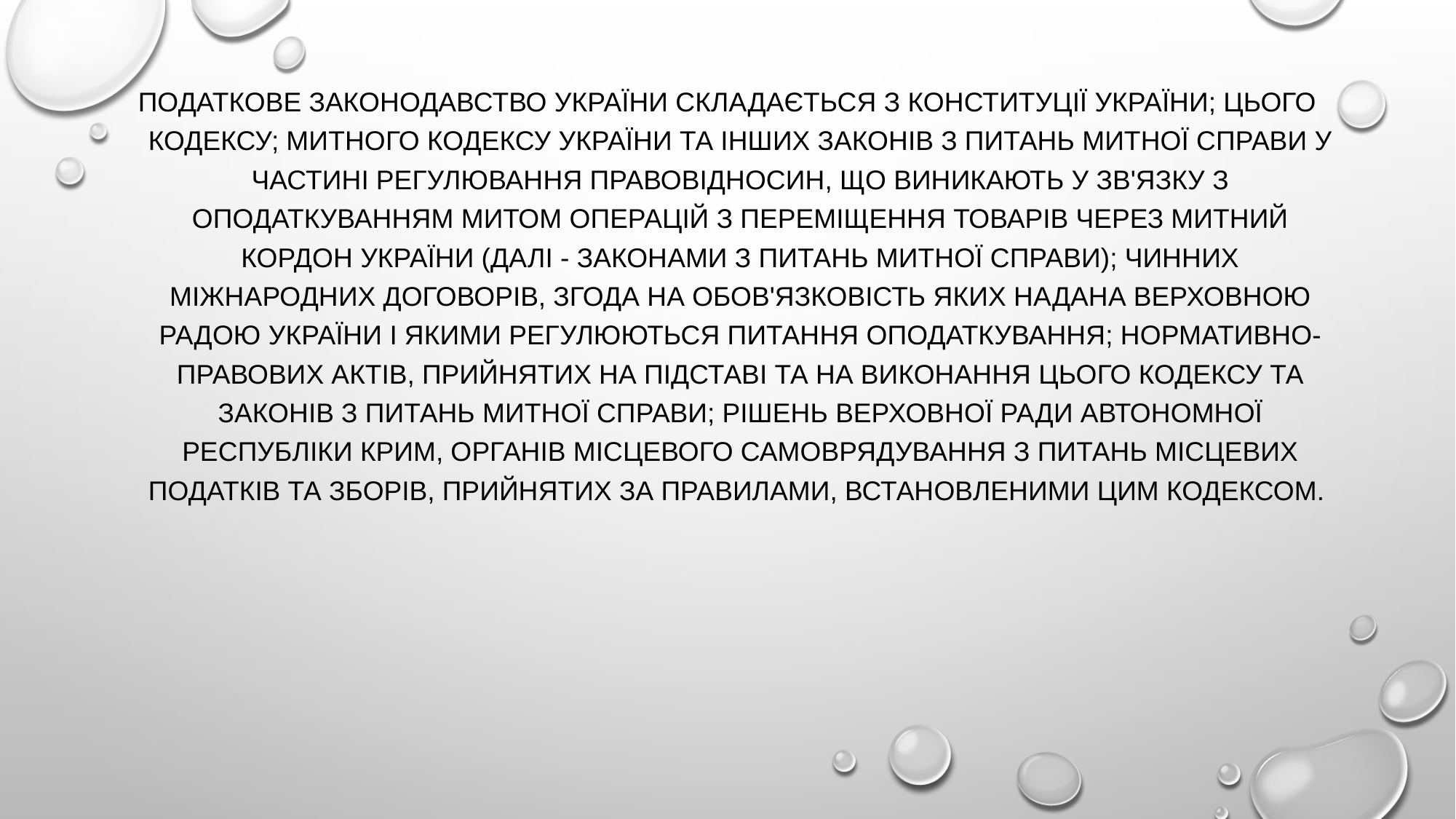

Податкове законодавство України складається з Конституції України; цього Кодексу; Митного кодексу України та інших законів з питань митної справи у частині регулювання правовідносин, що виникають у зв'язку з оподаткуванням митом операцій з переміщення товарів через митний кордон України (далі - законами з питань митної справи); чинних міжнародних договорів, згода на обов'язковість яких надана Верховною Радою України і якими регулюються питання оподаткування; нормативно-правових актів, прийнятих на підставі та на виконання цього Кодексу та законів з питань митної справи; рішень Верховної Ради Автономної Республіки Крим, органів місцевого самоврядування з питань місцевих податків та зборів, прийнятих за правилами, встановленими цим Кодексом.